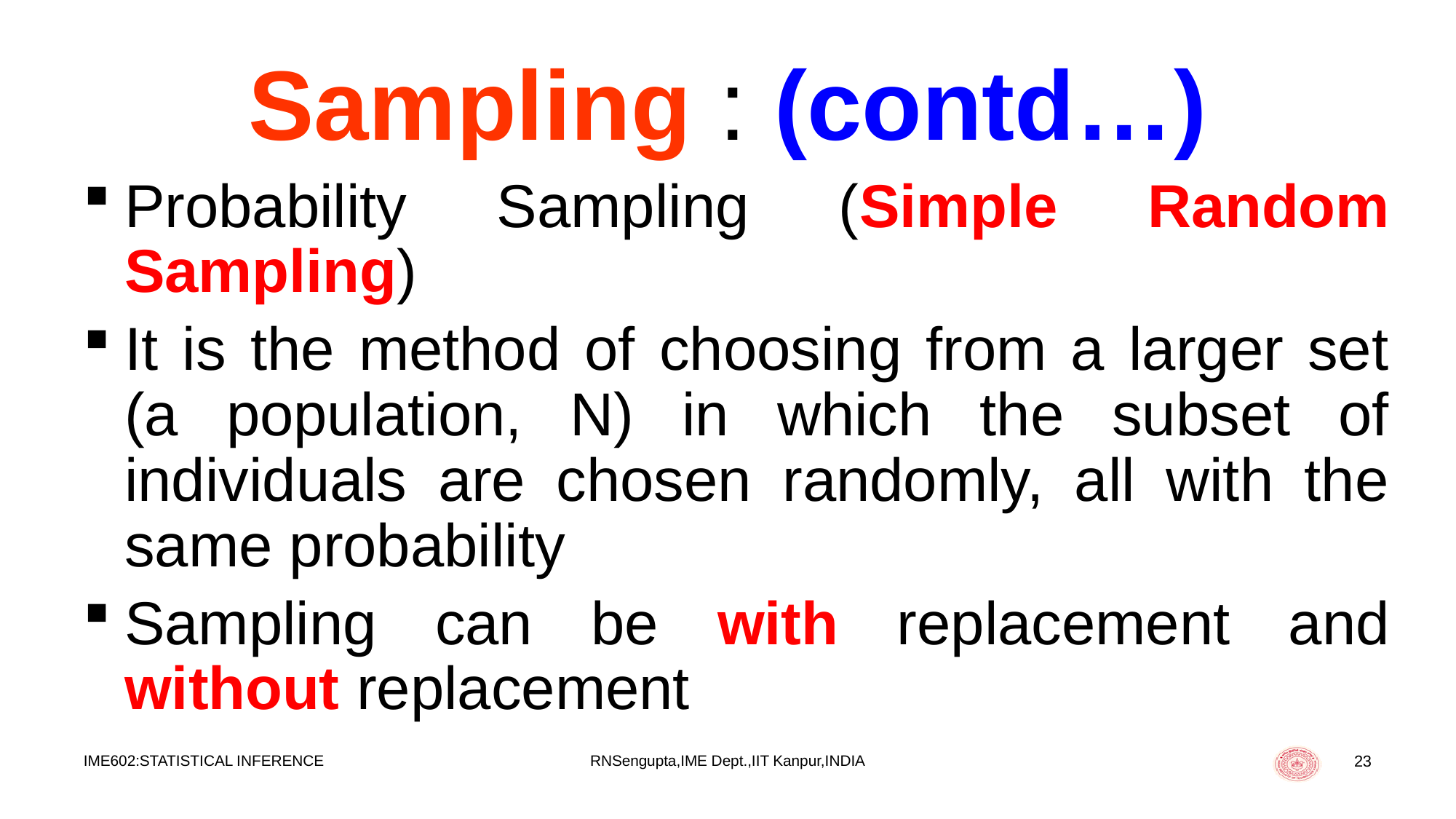

# Sampling : (contd…)
Probability Sampling (Simple Random Sampling)
It is the method of choosing from a larger set (a population, N) in which the subset of individuals are chosen randomly, all with the same probability
Sampling can be with replacement and without replacement
IME602:STATISTICAL INFERENCE
RNSengupta,IME Dept.,IIT Kanpur,INDIA
23